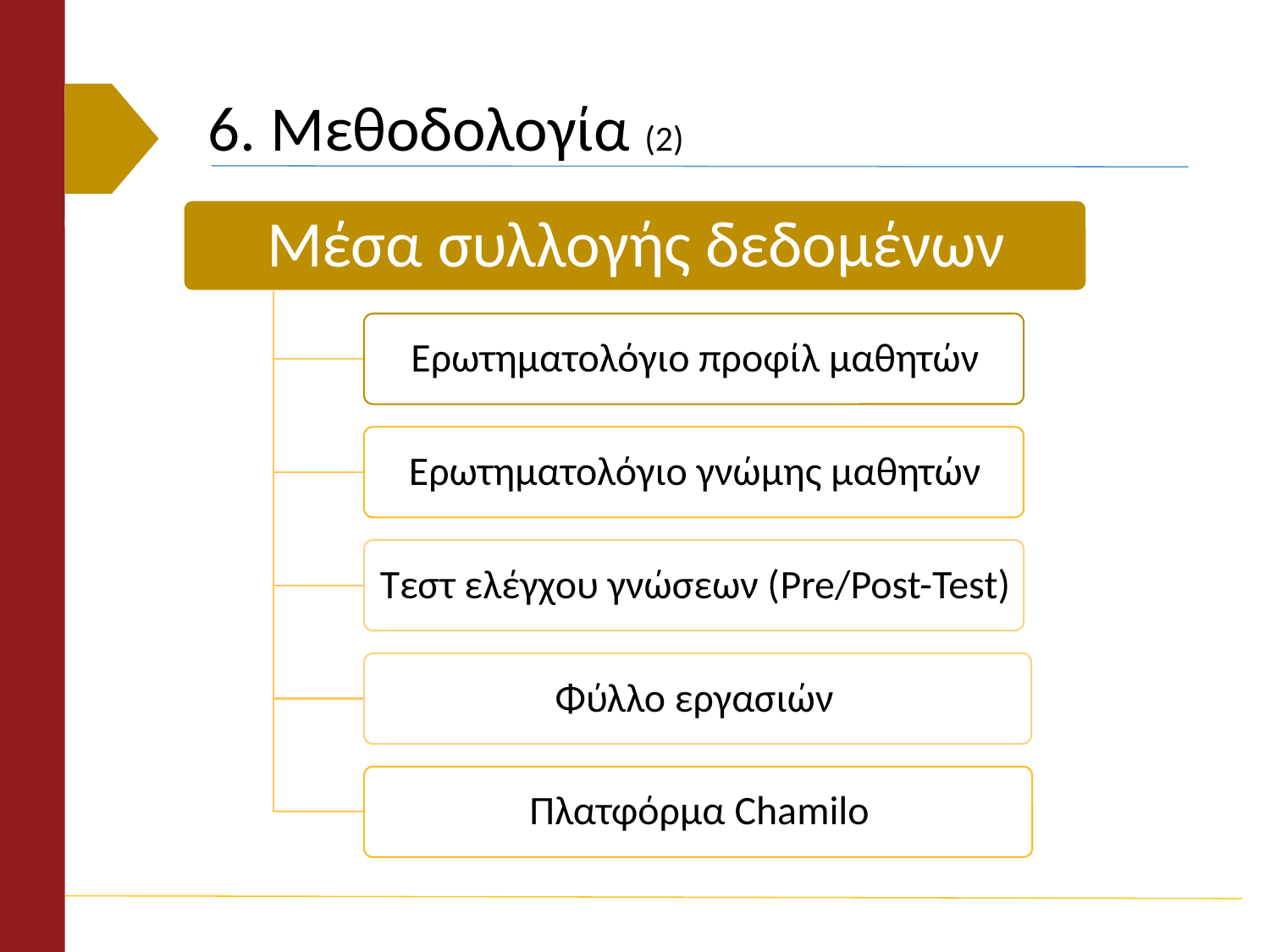

# 6. Μεθοδολογία (2)
Μέσα συλλογής δεδομένων
Ερωτηματολόγιο προφίλ μαθητών
Ερωτηματολόγιο γνώμης μαθητών
Τεστ ελέγχου γνώσεων (Pre/Post-Test)
Φύλλο εργασιών
Πλατφόρμα Chamilo